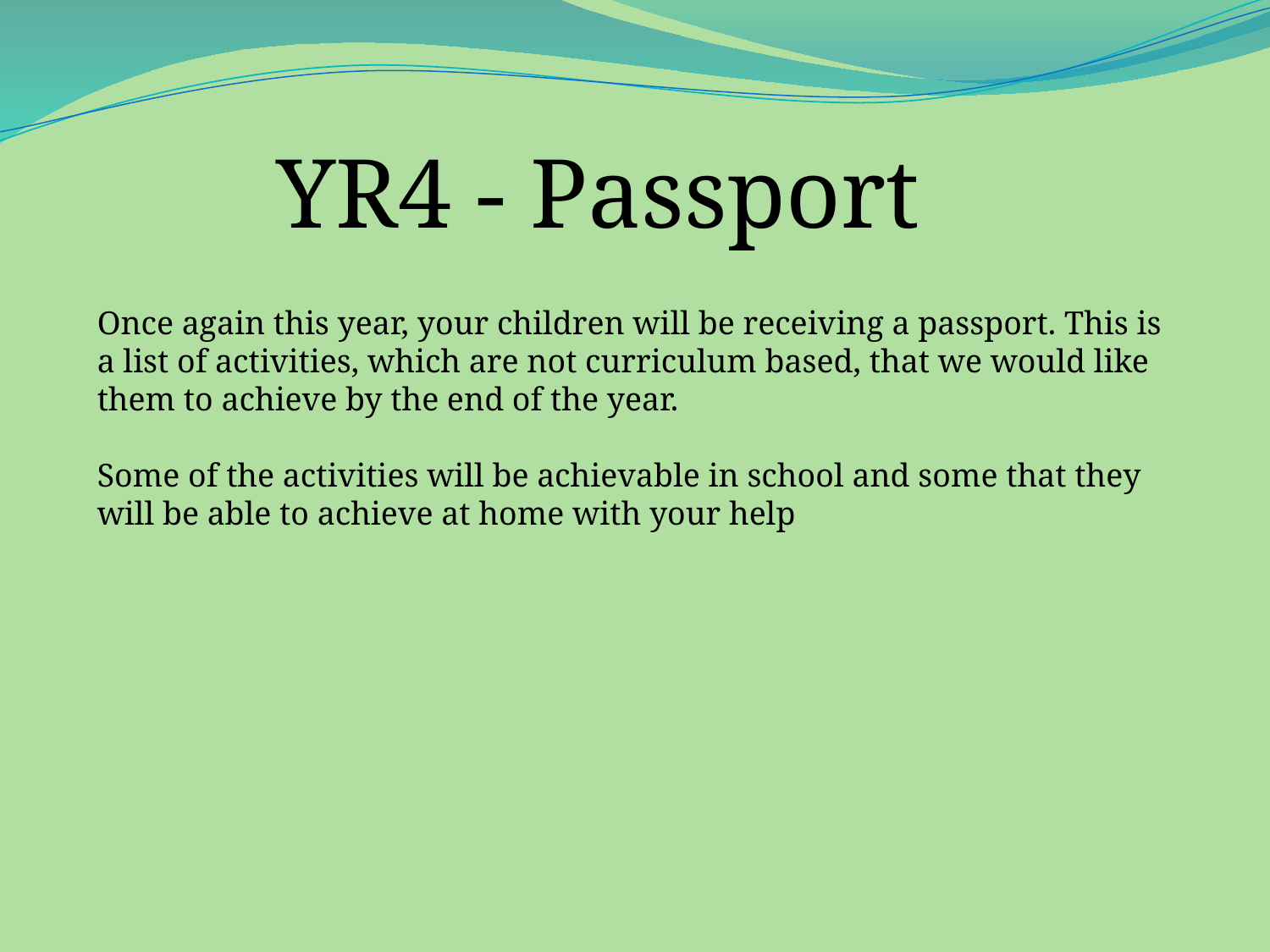

YR4 - Passport
Once again this year, your children will be receiving a passport. This is a list of activities, which are not curriculum based, that we would like them to achieve by the end of the year.

Some of the activities will be achievable in school and some that they will be able to achieve at home with your help